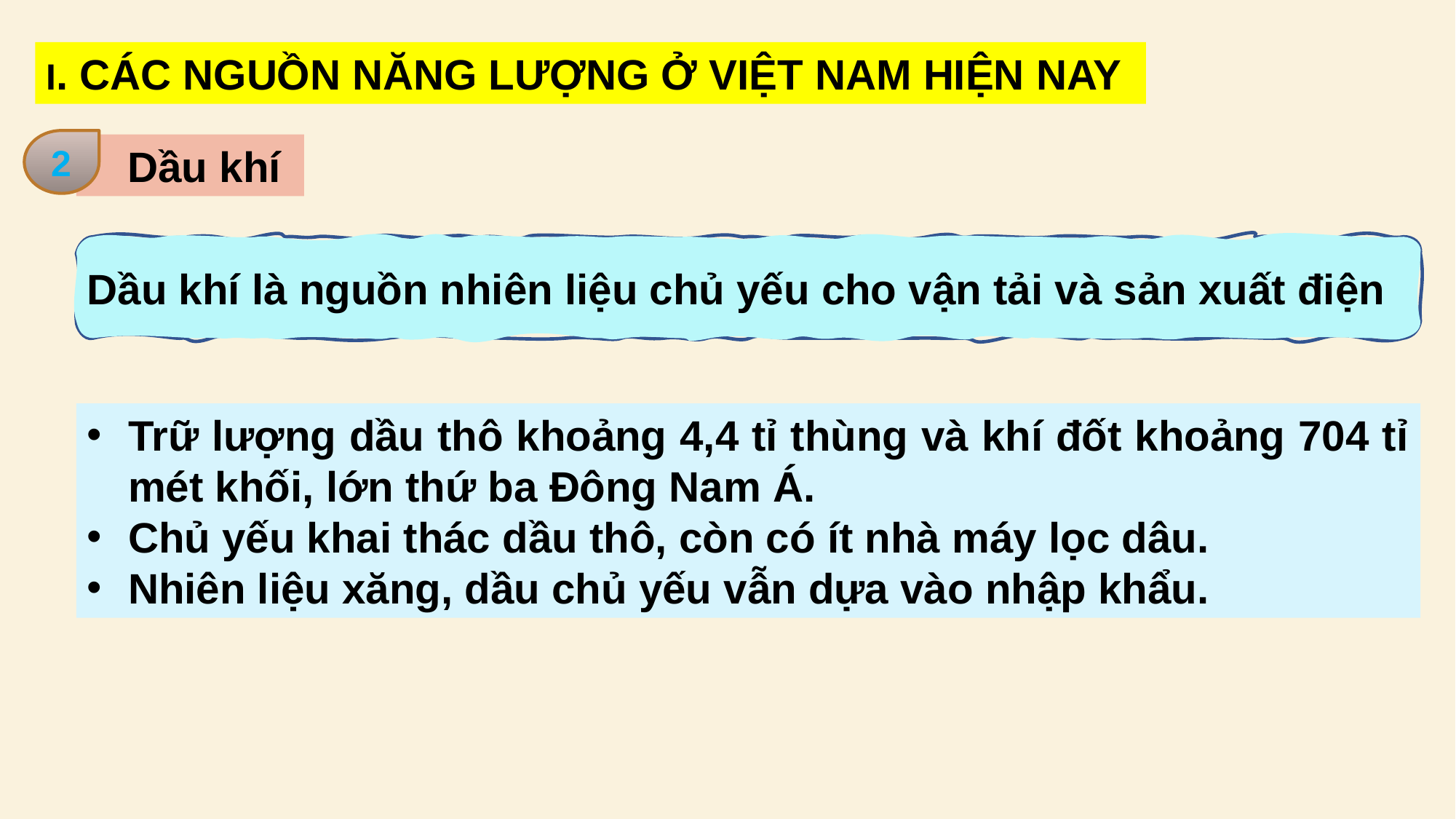

I. CÁC NGUỒN NĂNG LƯỢNG Ở VIỆT NAM HIỆN NAY
2
    Dầu khí
Dầu khí là nguồn nhiên liệu chủ yếu cho vận tải và sản xuất điện
Trữ lượng dầu thô khoảng 4,4 tỉ thùng và khí đốt khoảng 704 tỉ mét khối, lớn thứ ba Đông Nam Á.
Chủ yếu khai thác dầu thô, còn có ít nhà máy lọc dâu.
Nhiên liệu xăng, dầu chủ yếu vẫn dựa vào nhập khẩu.